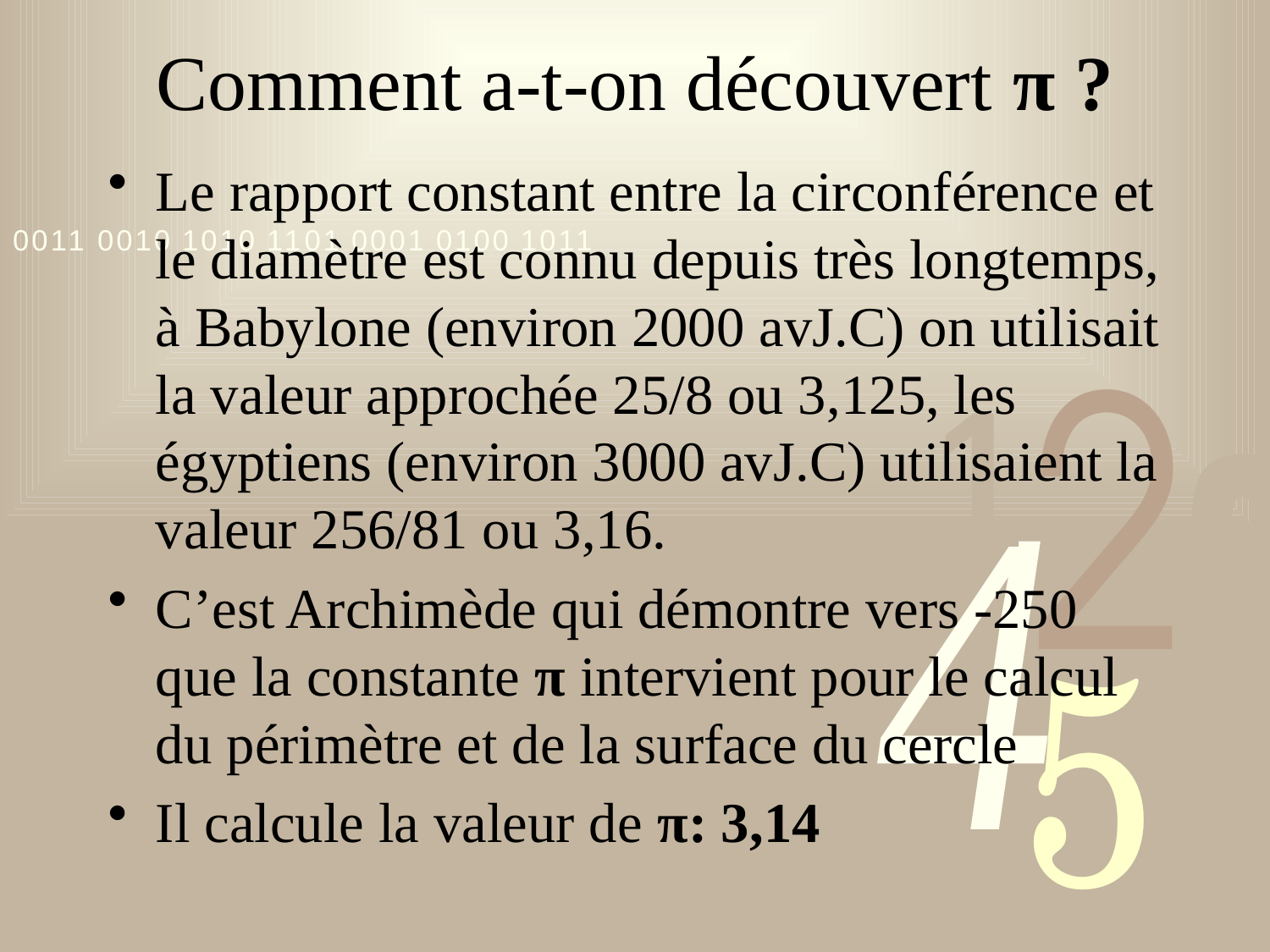

# Comment a-t-on découvert π ?
Le rapport constant entre la circonférence et le diamètre est connu depuis très longtemps, à Babylone (environ 2000 avJ.C) on utilisait la valeur approchée 25/8 ou 3,125, les égyptiens (environ 3000 avJ.C) utilisaient la valeur 256/81 ou 3,16.
C’est Archimède qui démontre vers -250 que la constante π intervient pour le calcul du périmètre et de la surface du cercle
Il calcule la valeur de π: 3,14